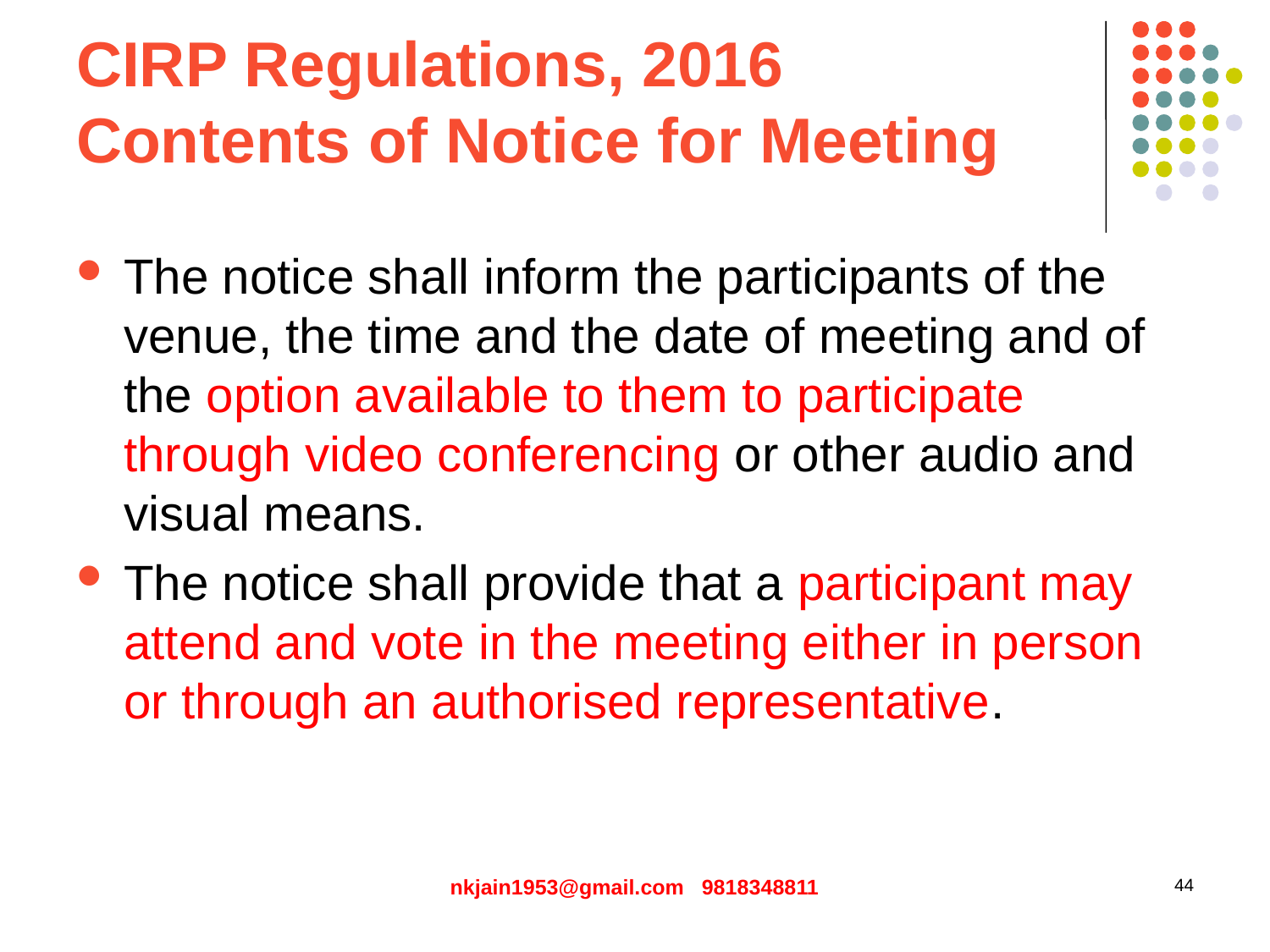

# CIRP Regulations, 2016 Contents of Notice for Meeting
The notice shall inform the participants of the venue, the time and the date of meeting and of the option available to them to participate through video conferencing or other audio and visual means.
The notice shall provide that a participant may attend and vote in the meeting either in person or through an authorised representative.
nkjain1953@gmail.com   9818348811
44